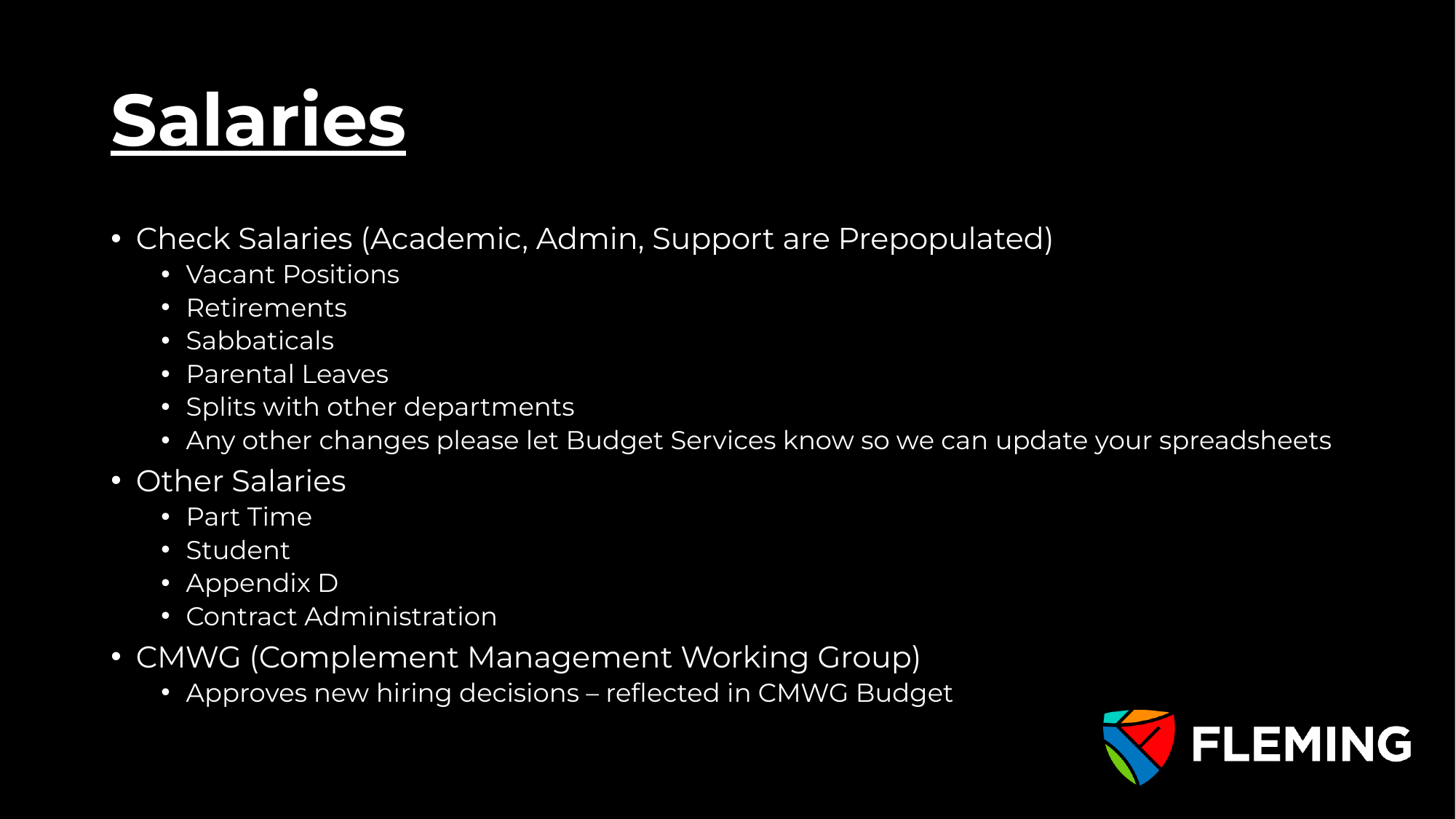

# Salaries
Check Salaries (Academic, Admin, Support are Prepopulated)
Vacant Positions
Retirements
Sabbaticals
Parental Leaves
Splits with other departments
Any other changes please let Budget Services know so we can update your spreadsheets
Other Salaries
Part Time
Student
Appendix D
Contract Administration
CMWG (Complement Management Working Group)
Approves new hiring decisions – reflected in CMWG Budget